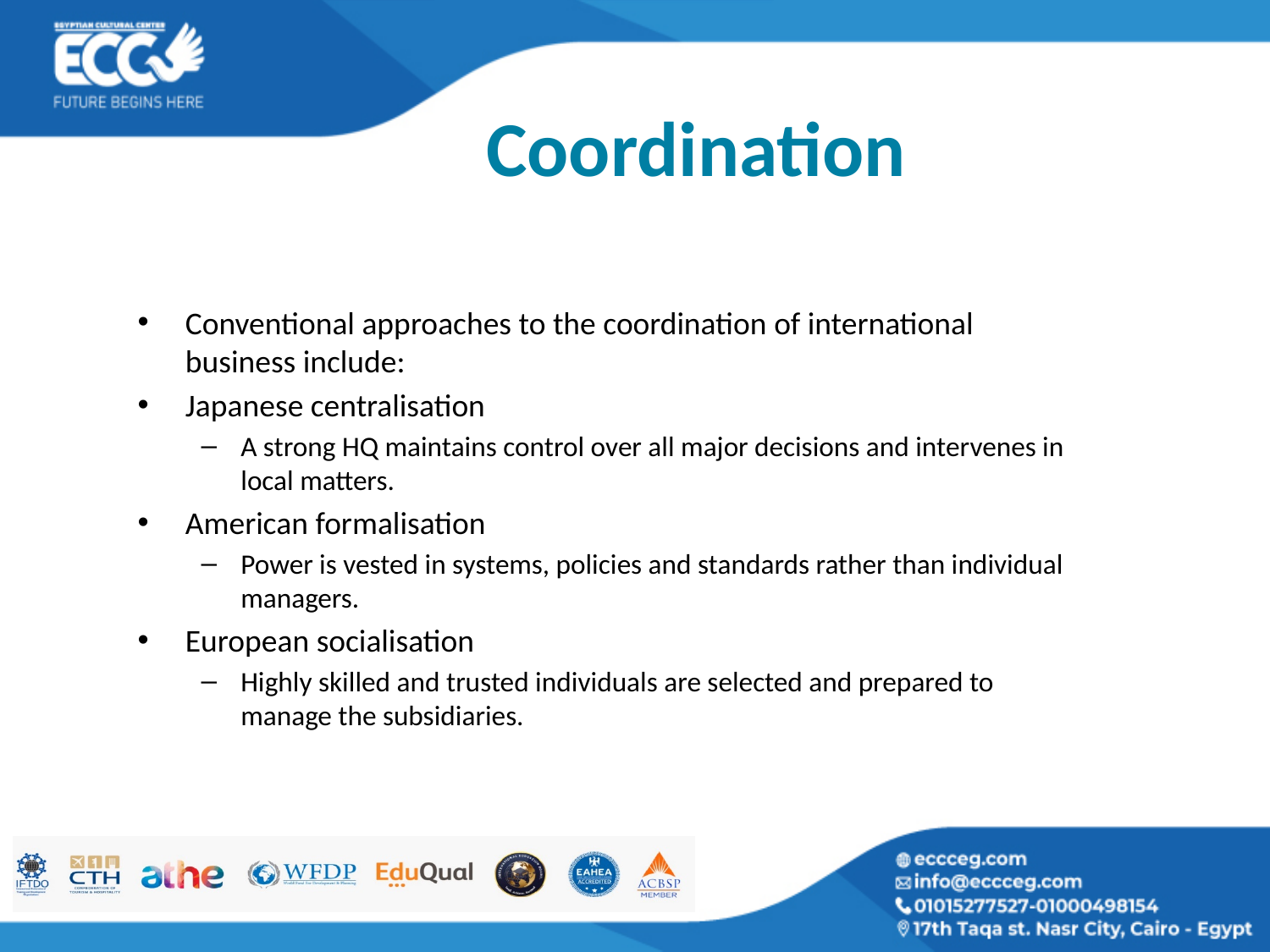

# Coordination
Conventional approaches to the coordination of international business include:
Japanese centralisation
A strong HQ maintains control over all major decisions and intervenes in local matters.
American formalisation
Power is vested in systems, policies and standards rather than individual managers.
European socialisation
Highly skilled and trusted individuals are selected and prepared to manage the subsidiaries.